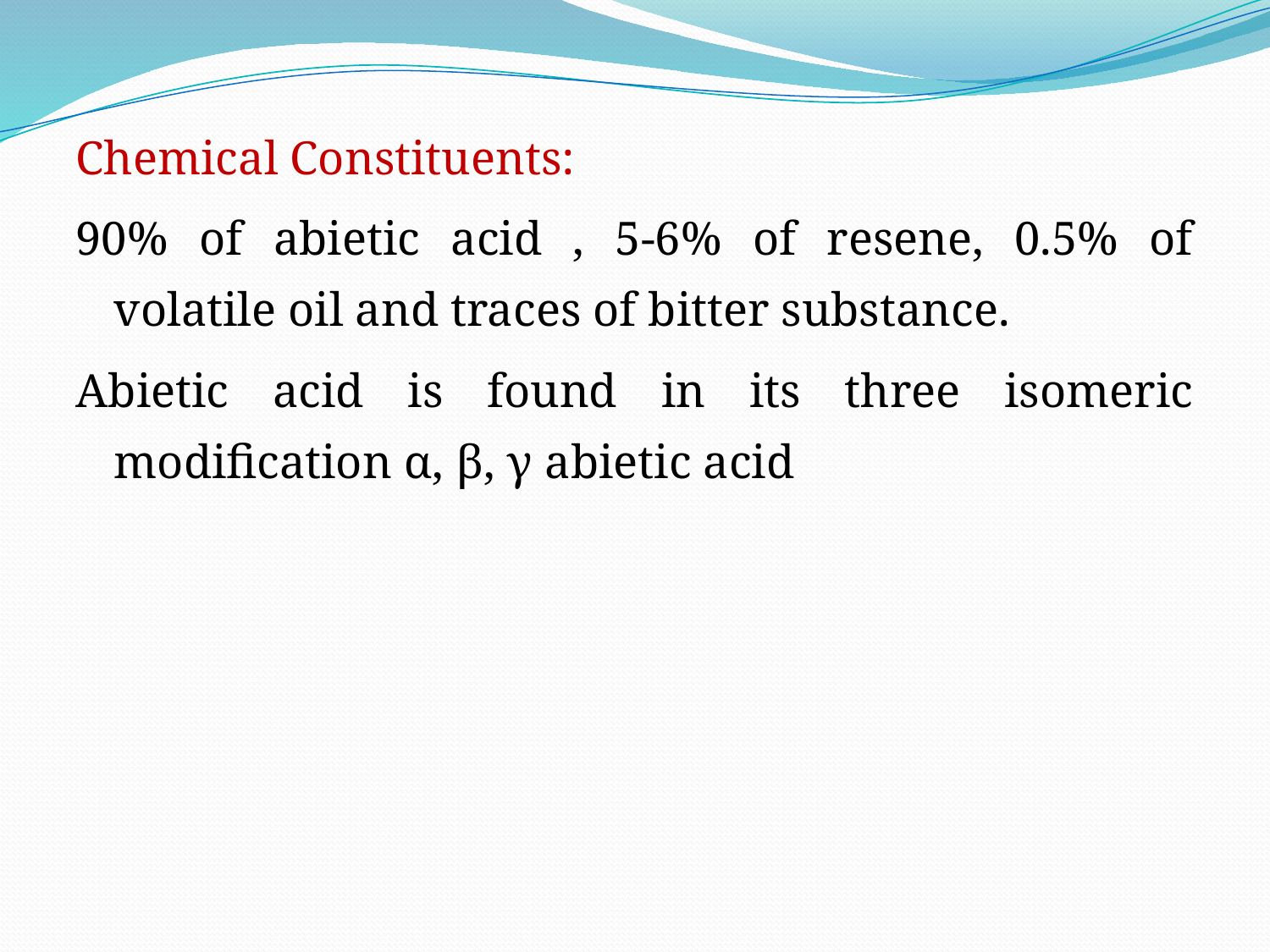

Chemical Constituents:
90% of abietic acid , 5-6% of resene, 0.5% of volatile oil and traces of bitter substance.
Abietic acid is found in its three isomeric modification α, β, γ abietic acid